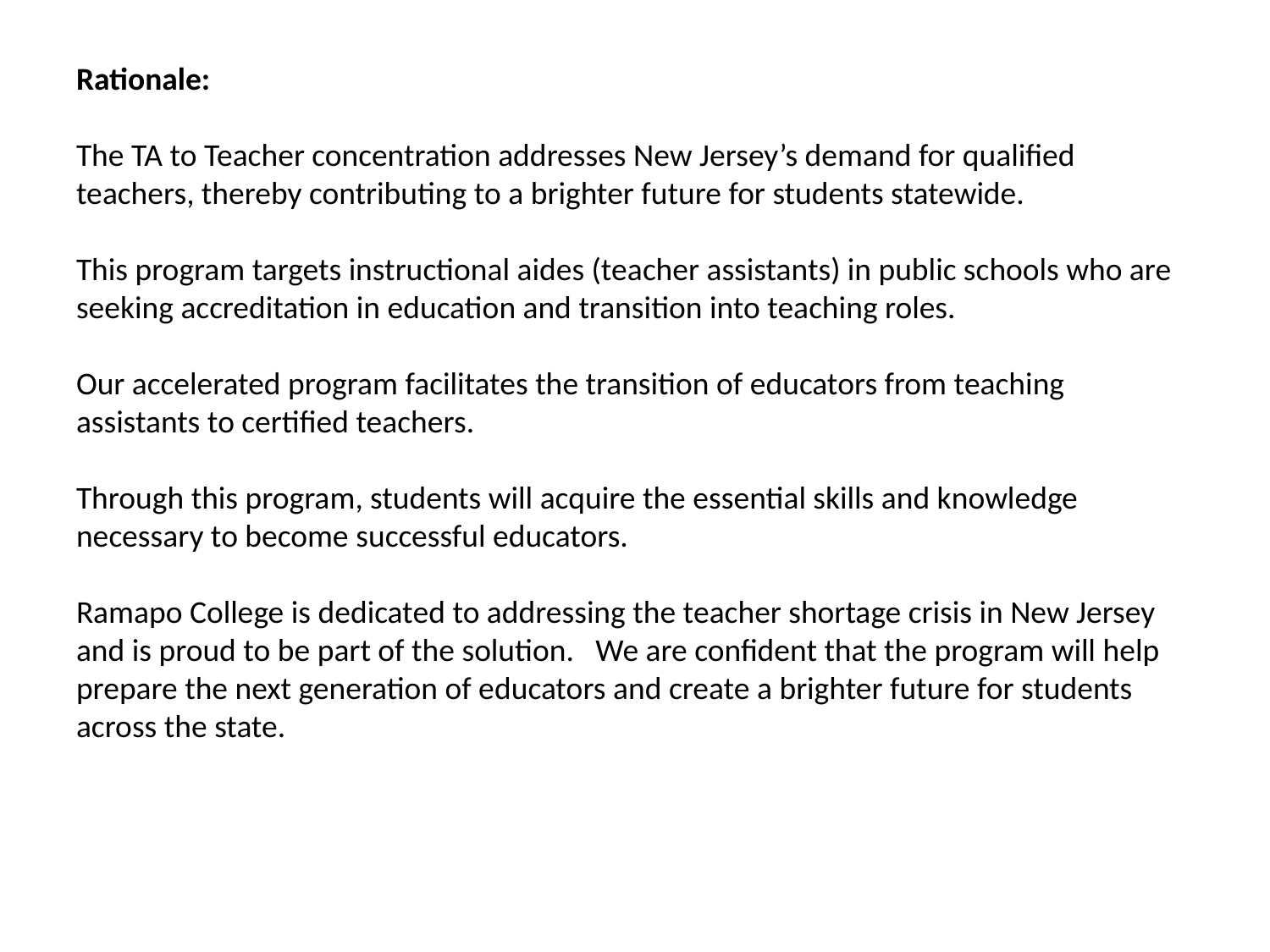

Rationale:
The TA to Teacher concentration addresses New Jersey’s demand for qualified teachers, thereby contributing to a brighter future for students statewide.

This program targets instructional aides (teacher assistants) in public schools who are seeking accreditation in education and transition into teaching roles.

Our accelerated program facilitates the transition of educators from teaching assistants to certified teachers.

Through this program, students will acquire the essential skills and knowledge necessary to become successful educators.

Ramapo College is dedicated to addressing the teacher shortage crisis in New Jersey and is proud to be part of the solution.   We are confident that the program will help prepare the next generation of educators and create a brighter future for students across the state.